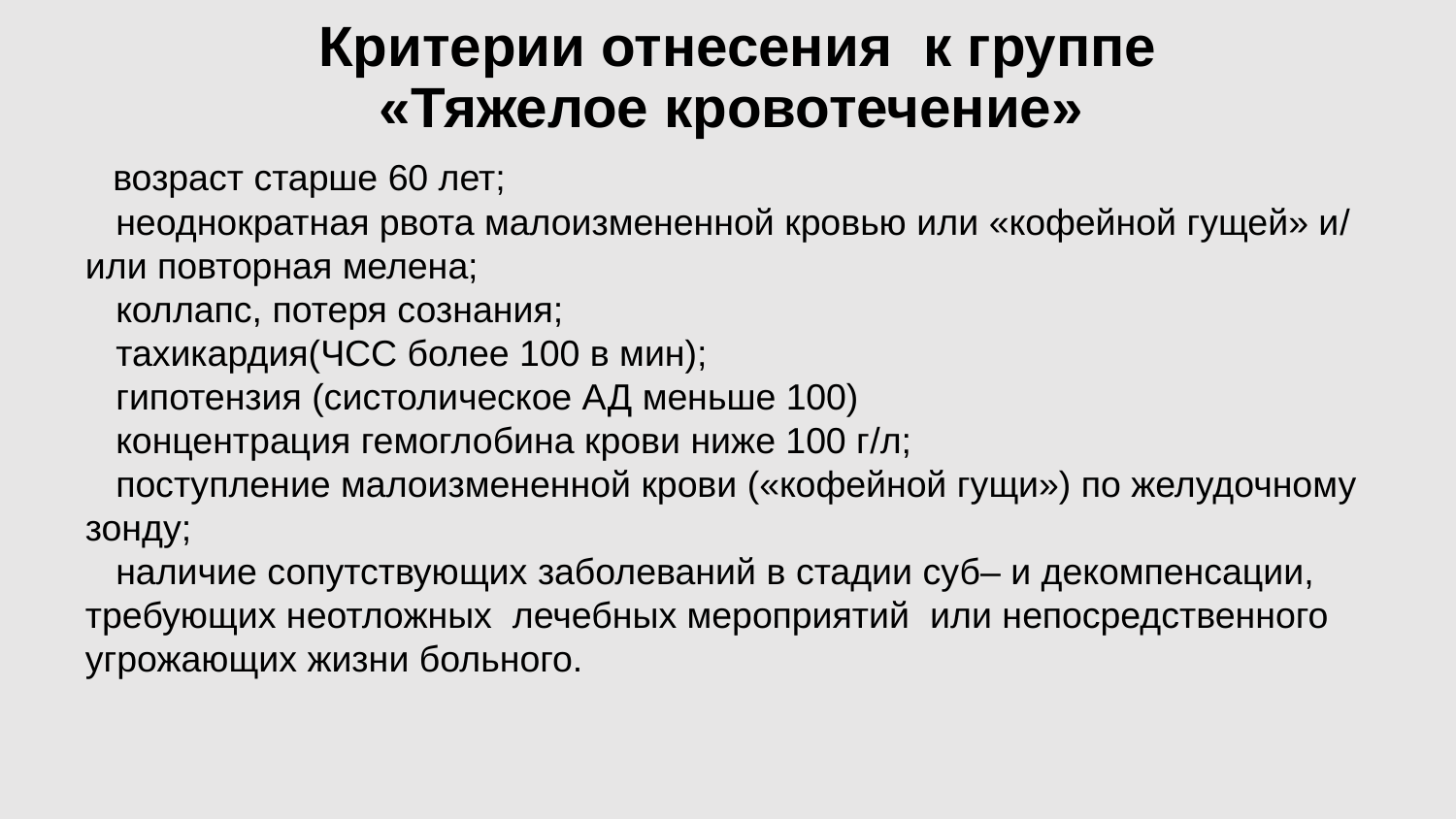

# Критерии отнесения  к группе «Тяжелое кровотечение»
   возраст старше 60 лет;
   неоднократная рвота малоизмененной кровью или «кофейной гущей» и/ или повторная мелена;
   коллапс, потеря сознания;
   тахикардия(ЧСС более 100 в мин);
   гипотензия (систолическое АД меньше 100)
   концентрация гемоглобина крови ниже 100 г/л;
   поступление малоизмененной крови («кофейной гущи») по желудочному зонду;
   наличие сопутствующих заболеваний в стадии суб– и декомпенсации, требующих неотложных  лечебных мероприятий  или непосредственного угрожающих жизни больного.